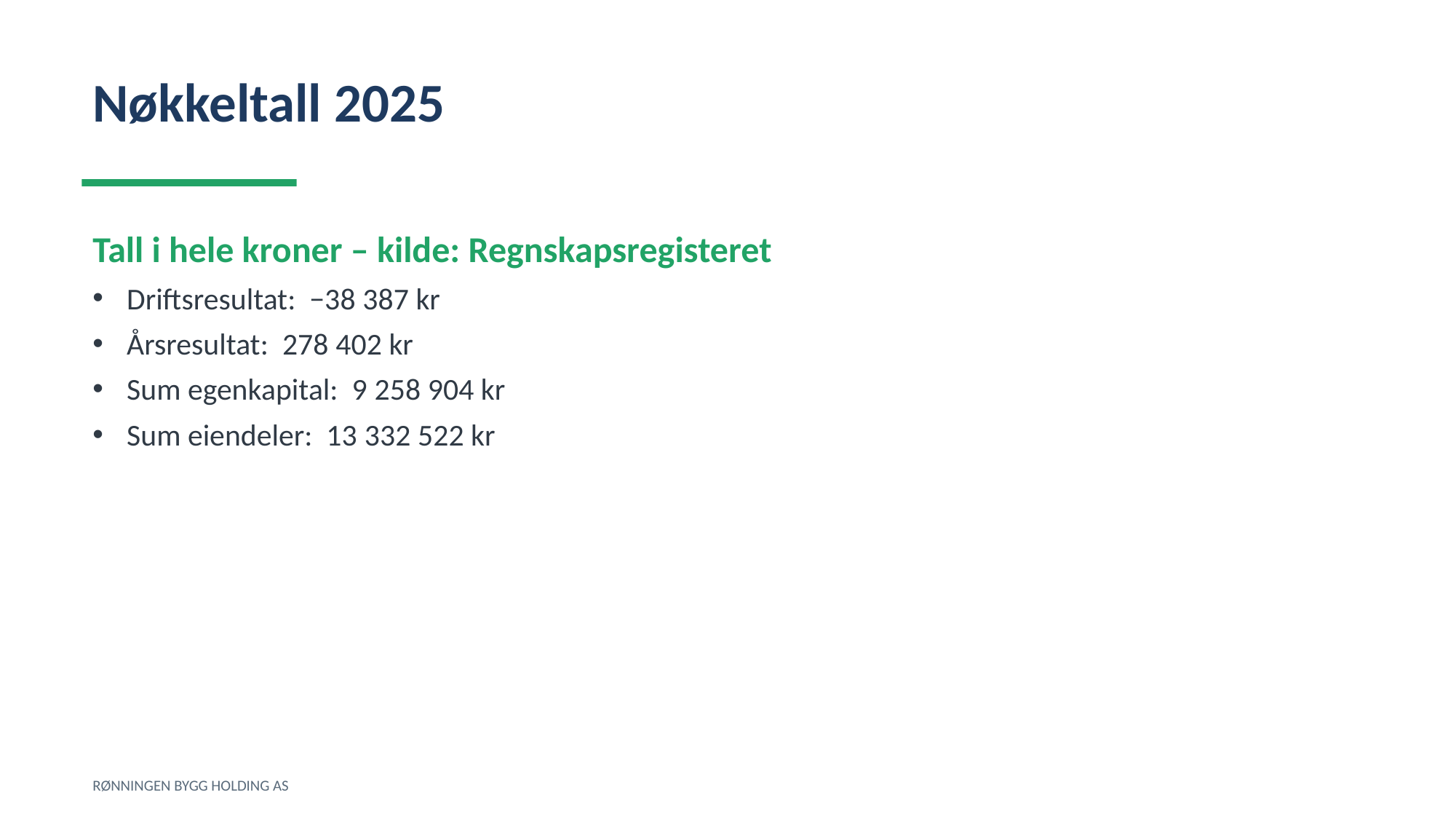

Nøkkeltall 2025

Tall i hele kroner – kilde: Regnskapsregisteret
Driftsresultat:  −38 387 kr
Årsresultat:  278 402 kr
Sum egenkapital:  9 258 904 kr
Sum eiendeler:  13 332 522 kr
RØNNINGEN BYGG HOLDING AS